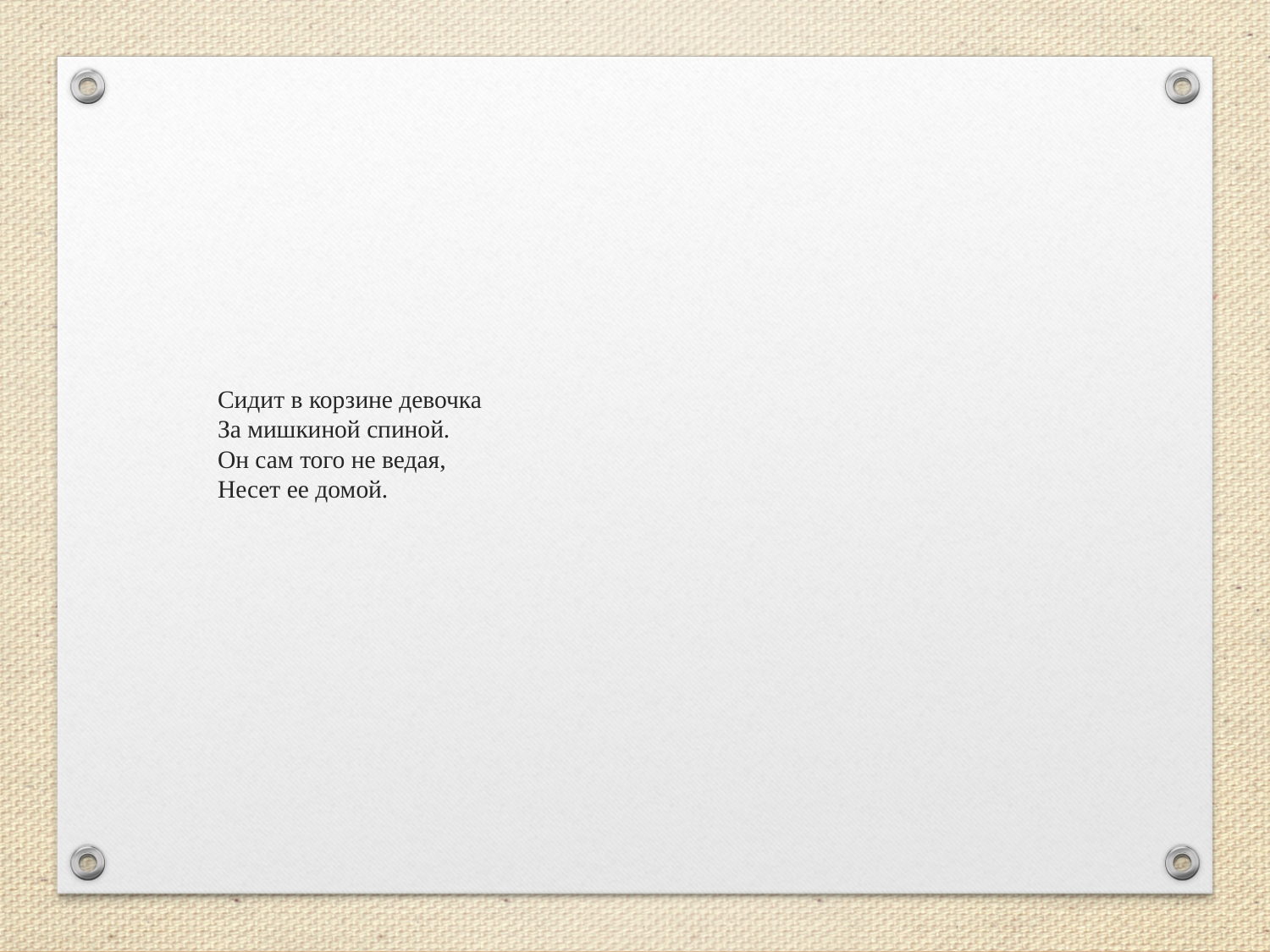

Сидит в корзине девочка
За мишкиной спиной.
Он сам того не ведая,
Несет ее домой.